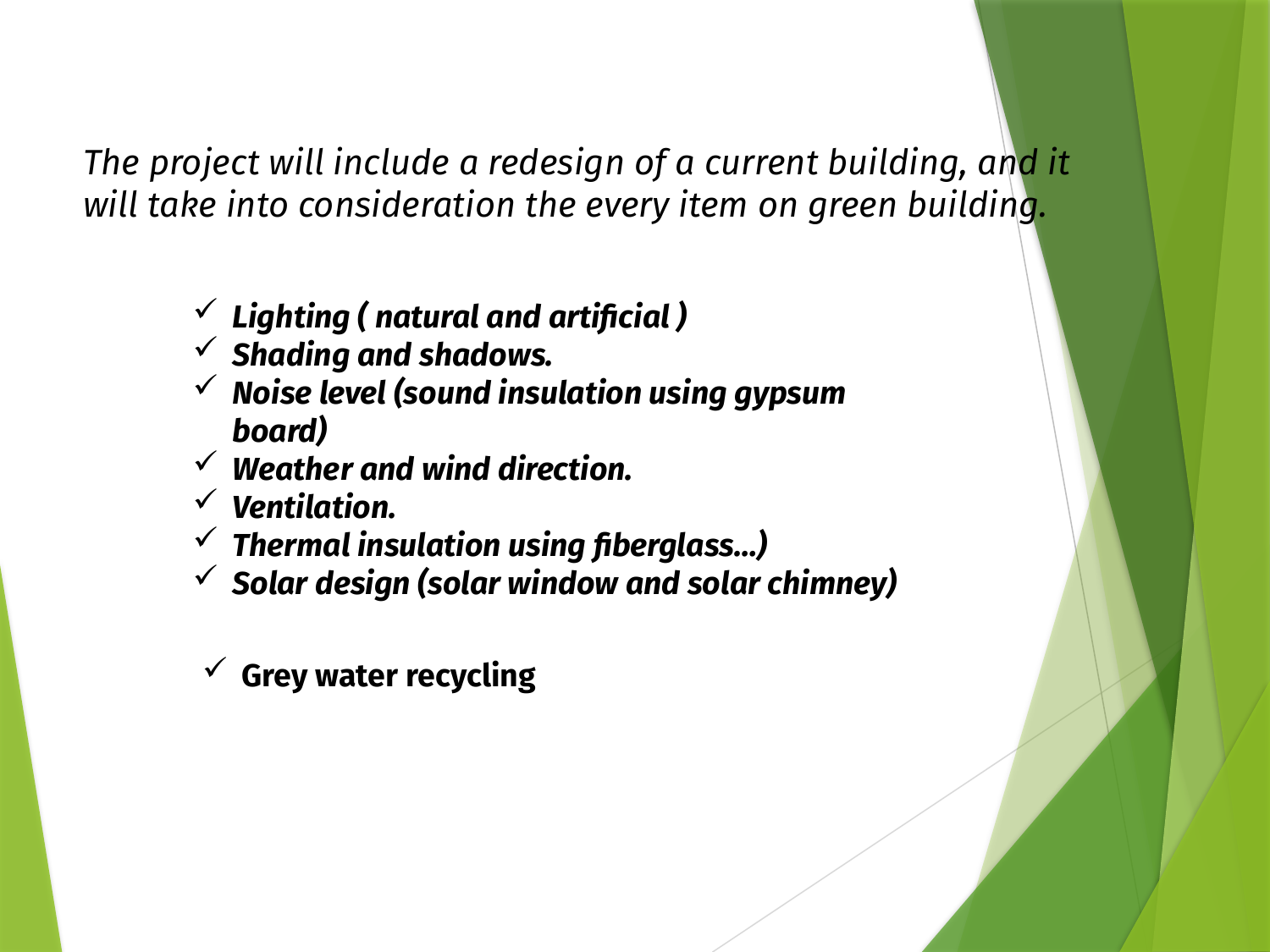

The project will include a redesign of a current building, and it will take into consideration the every item on green building.

Lighting ( natural and artificial )
Shading and shadows.
Noise level (sound insulation using gypsum board)
Weather and wind direction.
Ventilation.
Thermal insulation using fiberglass…)
Solar design (solar window and solar chimney)

Grey water recycling